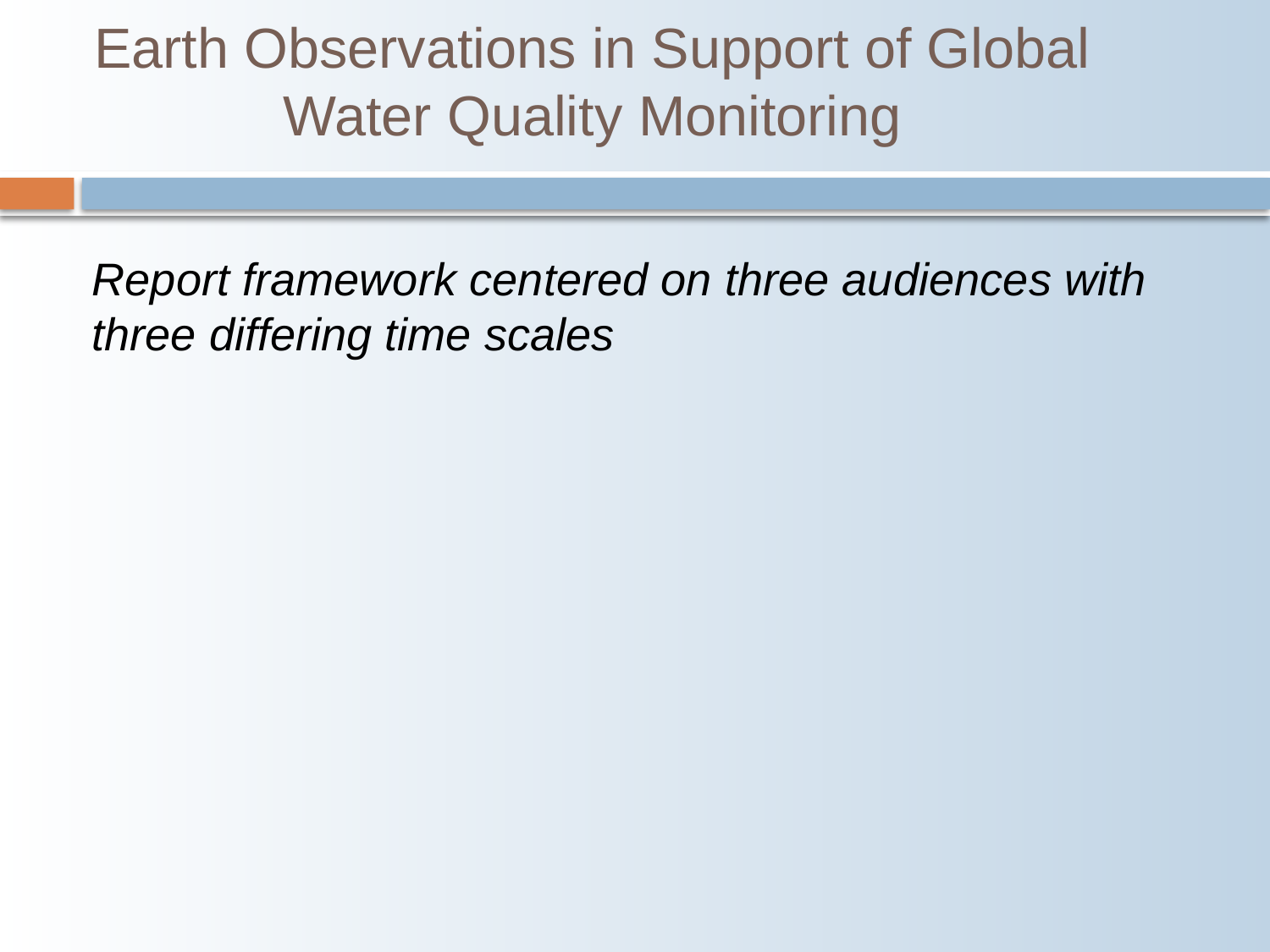

# Earth Observations in Support of Global Water Quality Monitoring
Report framework centered on three audiences with three differing time scales